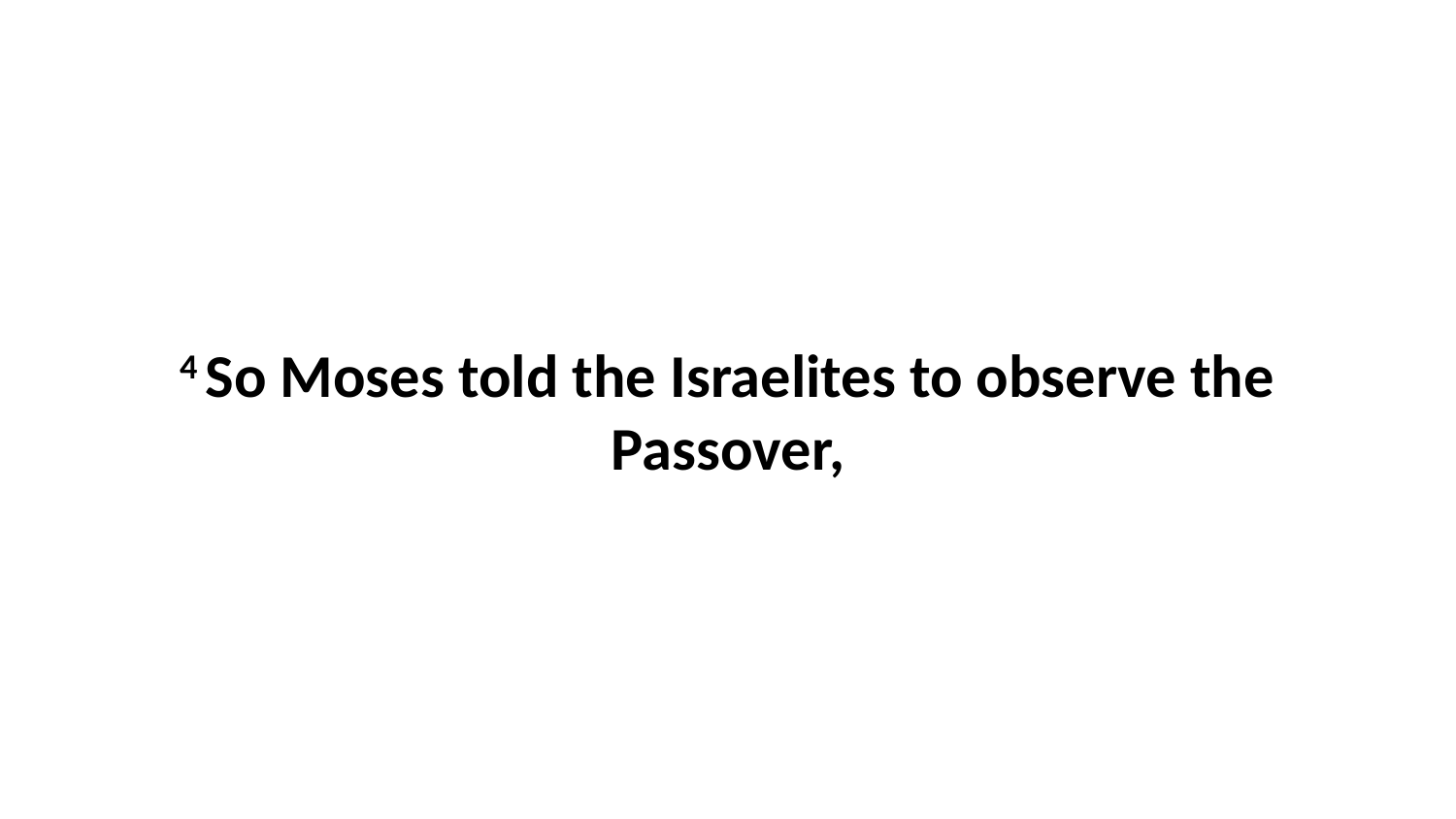

4 So Moses told the Israelites to observe the Passover,